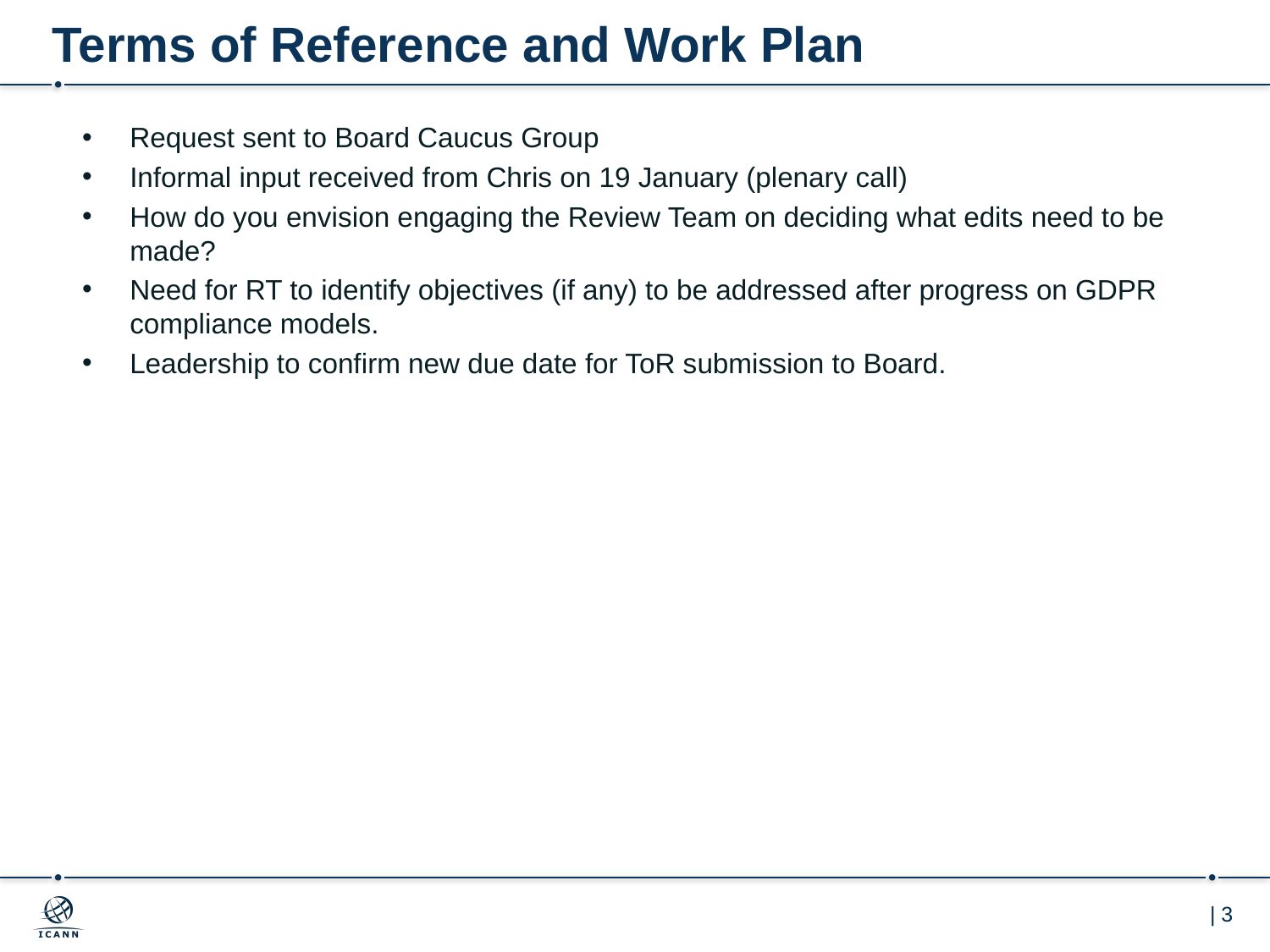

# Terms of Reference and Work Plan
Request sent to Board Caucus Group
Informal input received from Chris on 19 January (plenary call)
How do you envision engaging the Review Team on deciding what edits need to be made?
Need for RT to identify objectives (if any) to be addressed after progress on GDPR compliance models.
Leadership to confirm new due date for ToR submission to Board.